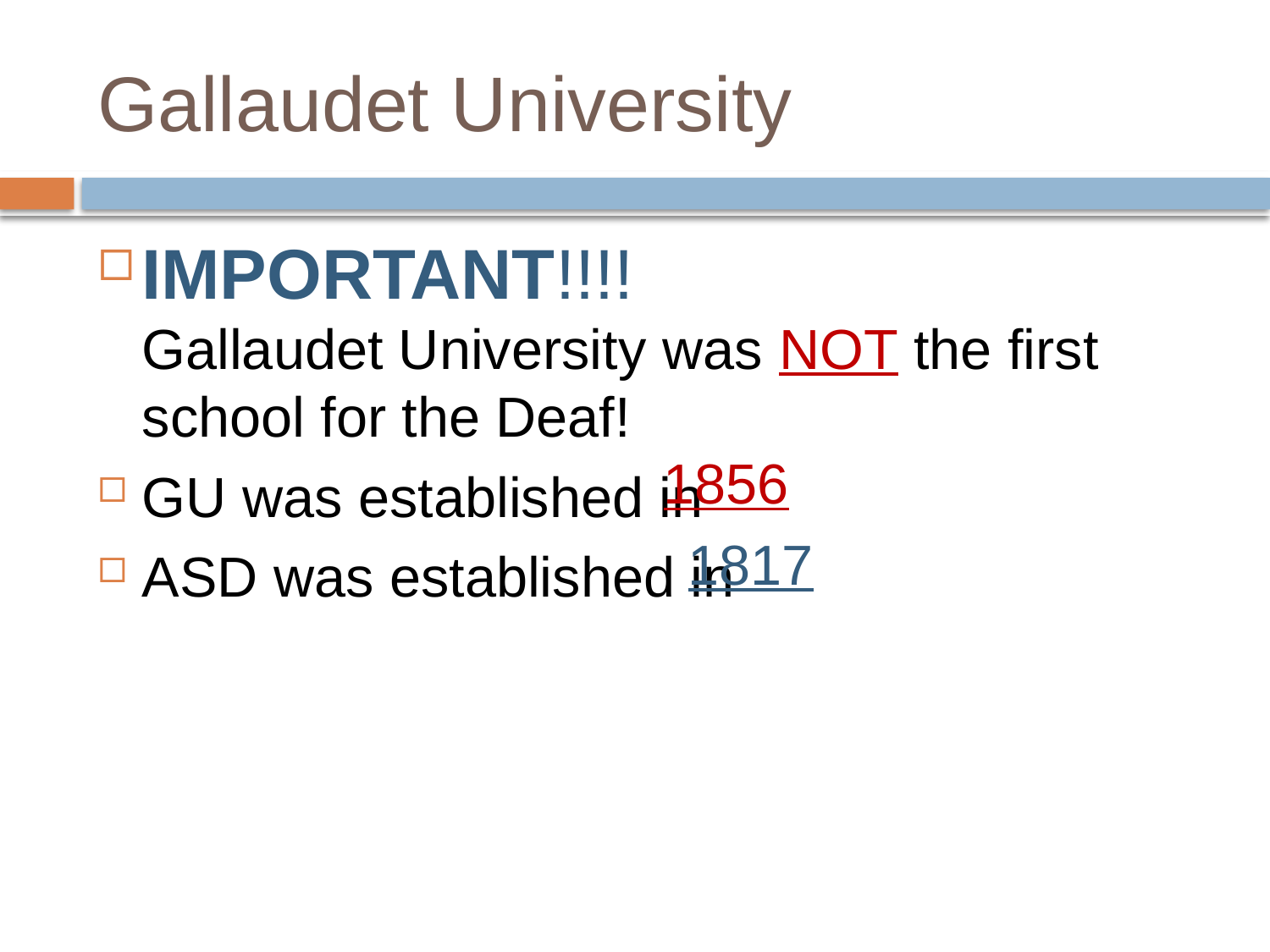

# Gallaudet University
IMPORTANT!!!!
Gallaudet University was NOT the first school for the Deaf!
GU was established in
ASD was established in
1856
1817